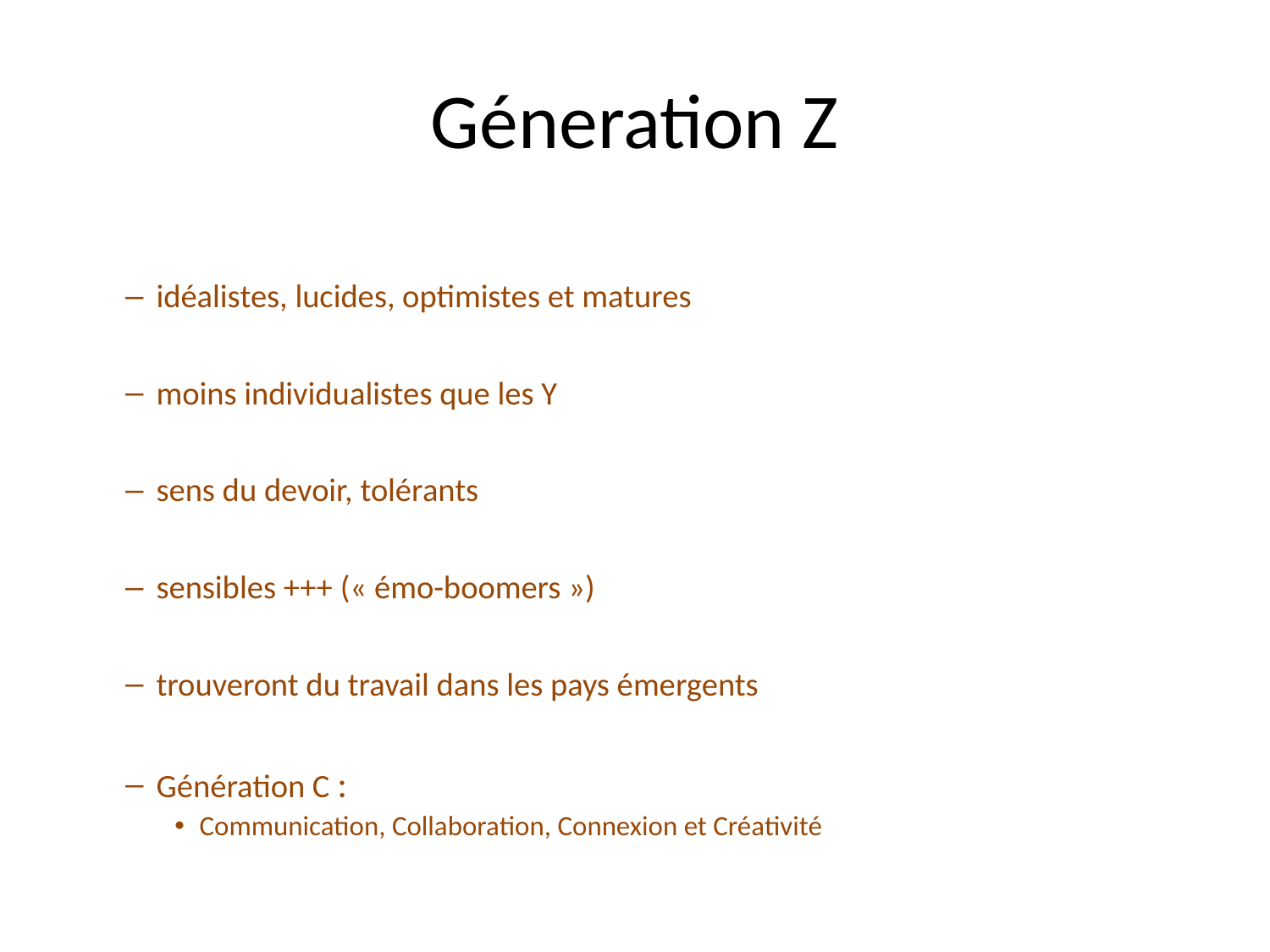

# Géneration Z

idéalistes, lucides, optimistes et matures

moins individualistes que les Y

sens du devoir, tolérants

sensibles +++ (« émo-boomers »)

trouveront du travail dans les pays émergents

Génération C :
Communication, Collaboration, Connexion et Créativité